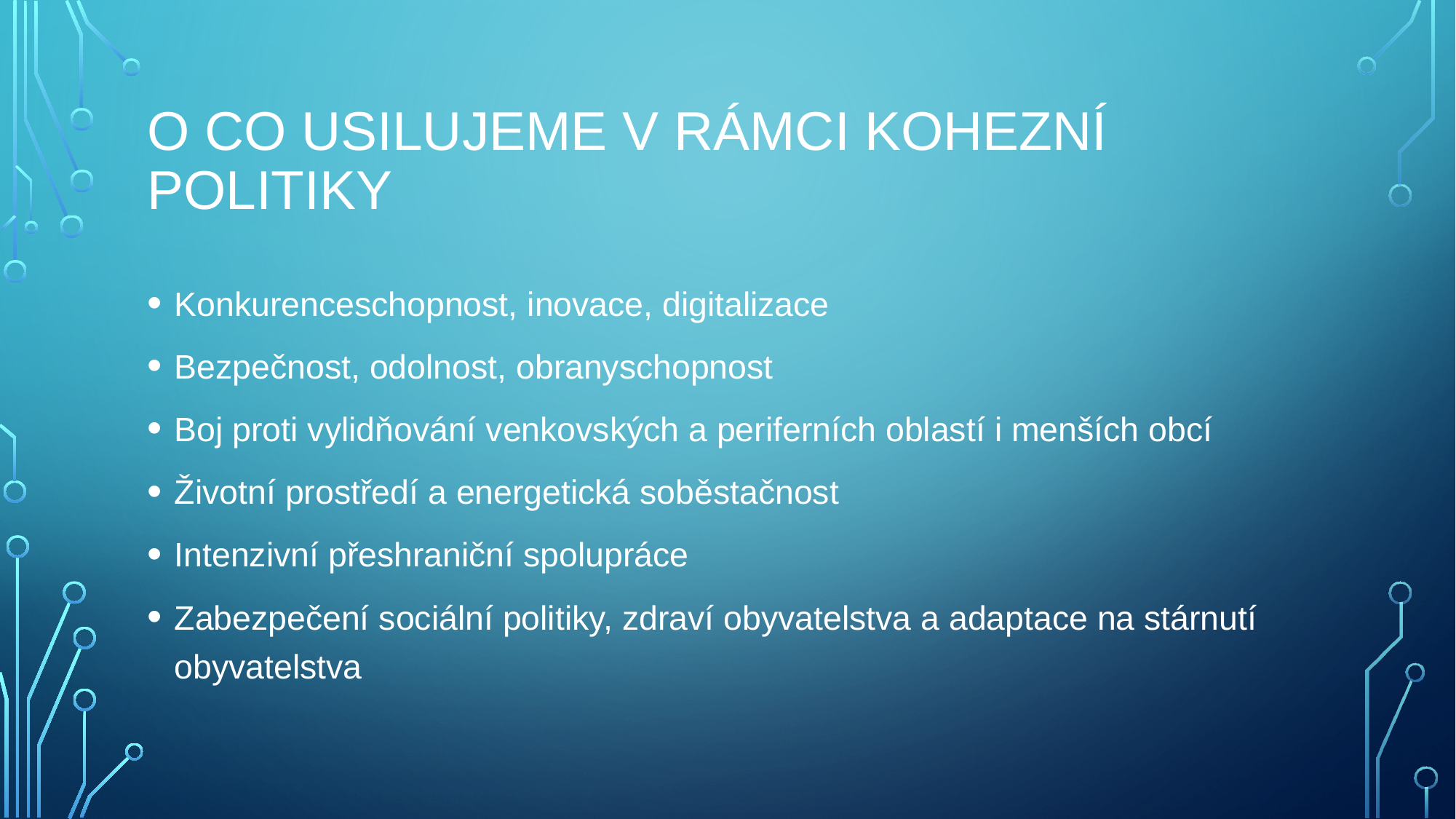

# O co usilujeme v rámci kohezní politiky
Konkurenceschopnost, inovace, digitalizace
Bezpečnost, odolnost, obranyschopnost
Boj proti vylidňování venkovských a periferních oblastí i menších obcí
Životní prostředí a energetická soběstačnost
Intenzivní přeshraniční spolupráce
Zabezpečení sociální politiky, zdraví obyvatelstva a adaptace na stárnutí obyvatelstva